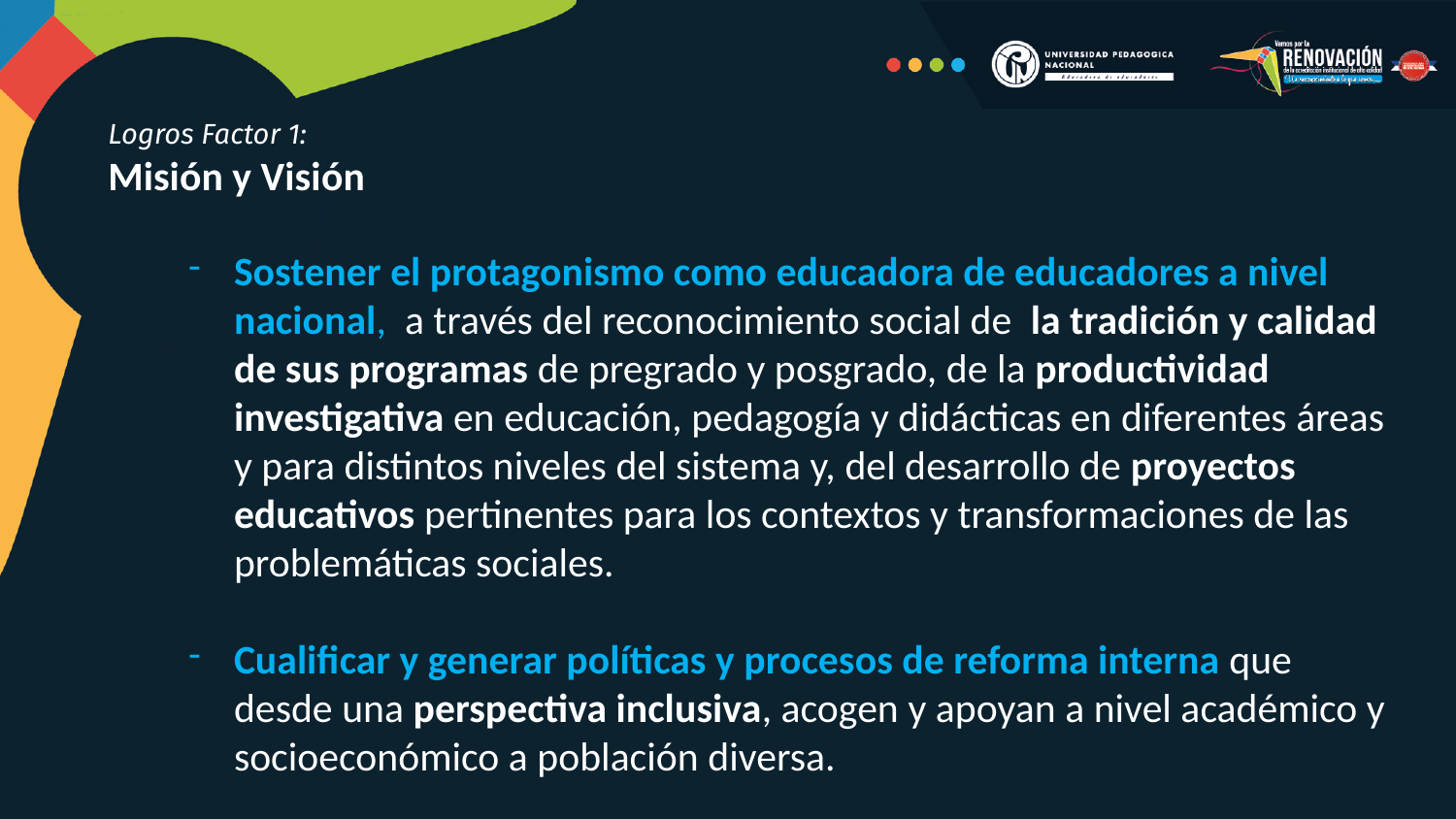

Logros Factor 1:
Misión y Visión

Sostener el protagonismo como educadora de educadores a nivel nacional,  a través del reconocimiento social de  la tradición y calidad de sus programas de pregrado y posgrado, de la productividad investigativa en educación, pedagogía y didácticas en diferentes áreas y para distintos niveles del sistema y, del desarrollo de proyectos educativos pertinentes para los contextos y transformaciones de las problemáticas sociales.

Cualificar y generar políticas y procesos de reforma interna que desde una perspectiva inclusiva, acogen y apoyan a nivel académico y socioeconómico a población diversa.